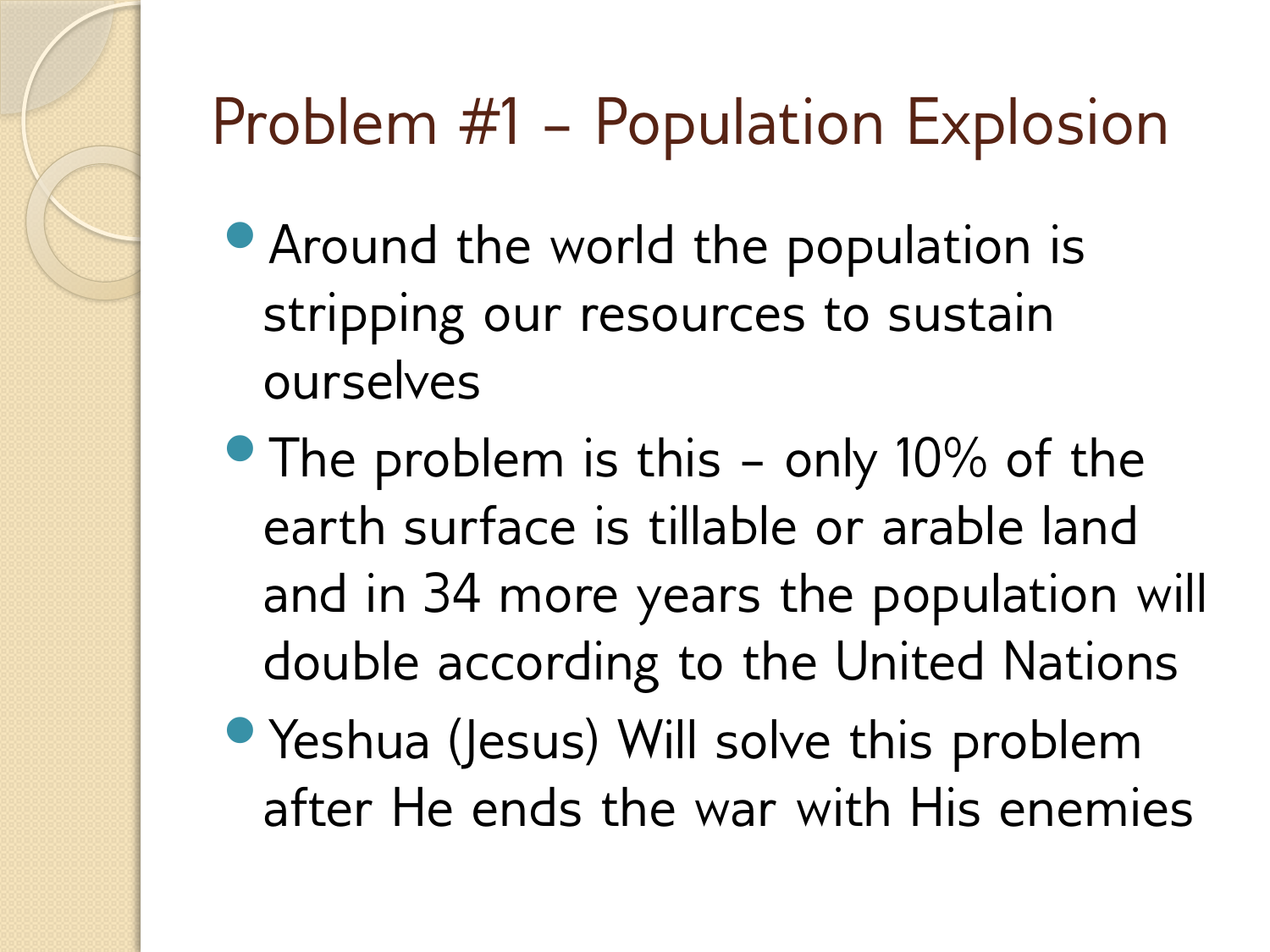

# Problem #1 – Population Explosion
Around the world the population is stripping our resources to sustain ourselves
The problem is this – only 10% of the earth surface is tillable or arable land and in 34 more years the population will double according to the United Nations
Yeshua (Jesus) Will solve this problem after He ends the war with His enemies